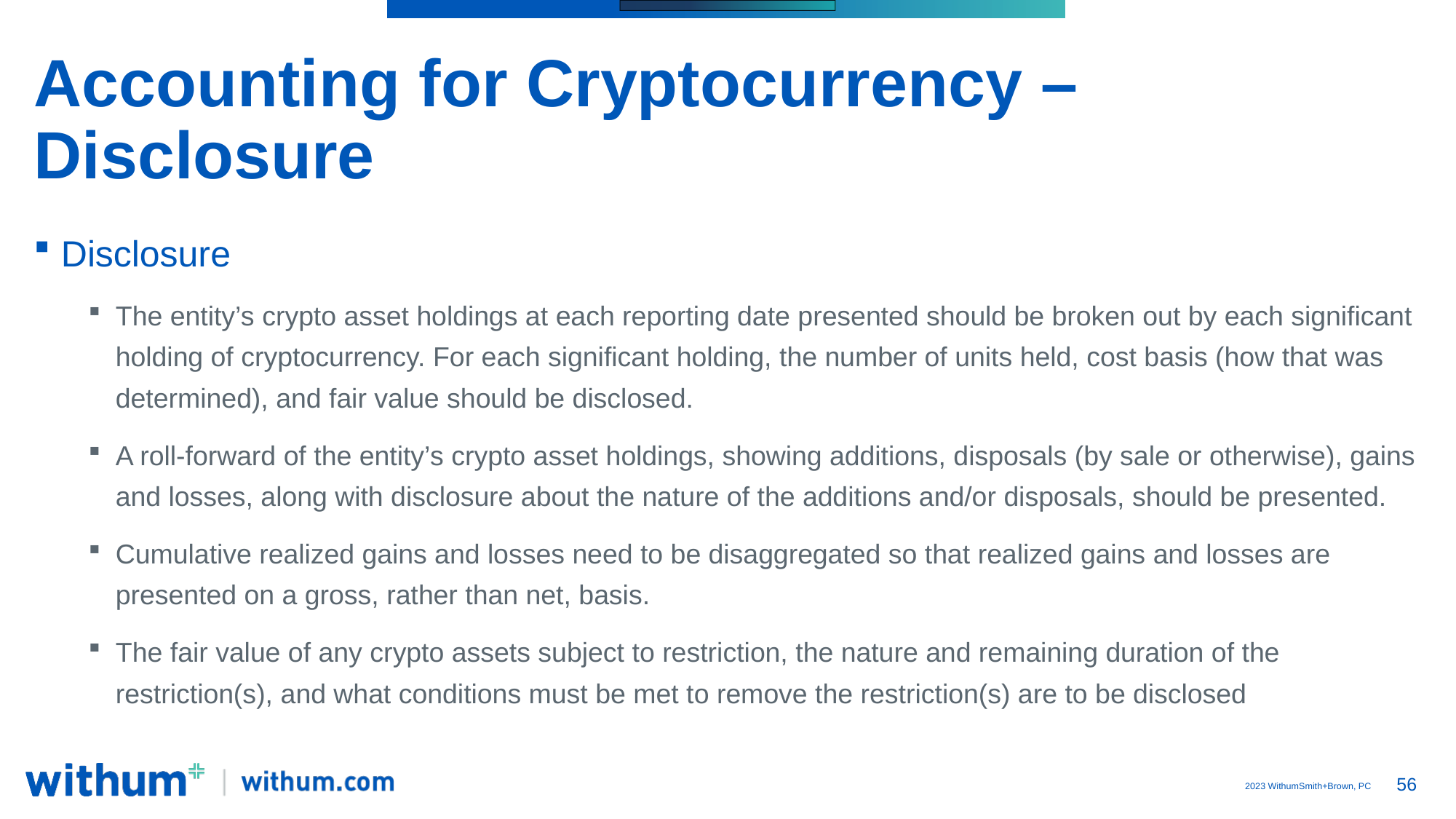

# Accounting for Cryptocurrency – Disclosure
Disclosure
The entity’s crypto asset holdings at each reporting date presented should be broken out by each significant holding of cryptocurrency. For each significant holding, the number of units held, cost basis (how that was determined), and fair value should be disclosed.
A roll-forward of the entity’s crypto asset holdings, showing additions, disposals (by sale or otherwise), gains and losses, along with disclosure about the nature of the additions and/or disposals, should be presented.
Cumulative realized gains and losses need to be disaggregated so that realized gains and losses are presented on a gross, rather than net, basis.
The fair value of any crypto assets subject to restriction, the nature and remaining duration of the restriction(s), and what conditions must be met to remove the restriction(s) are to be disclosed